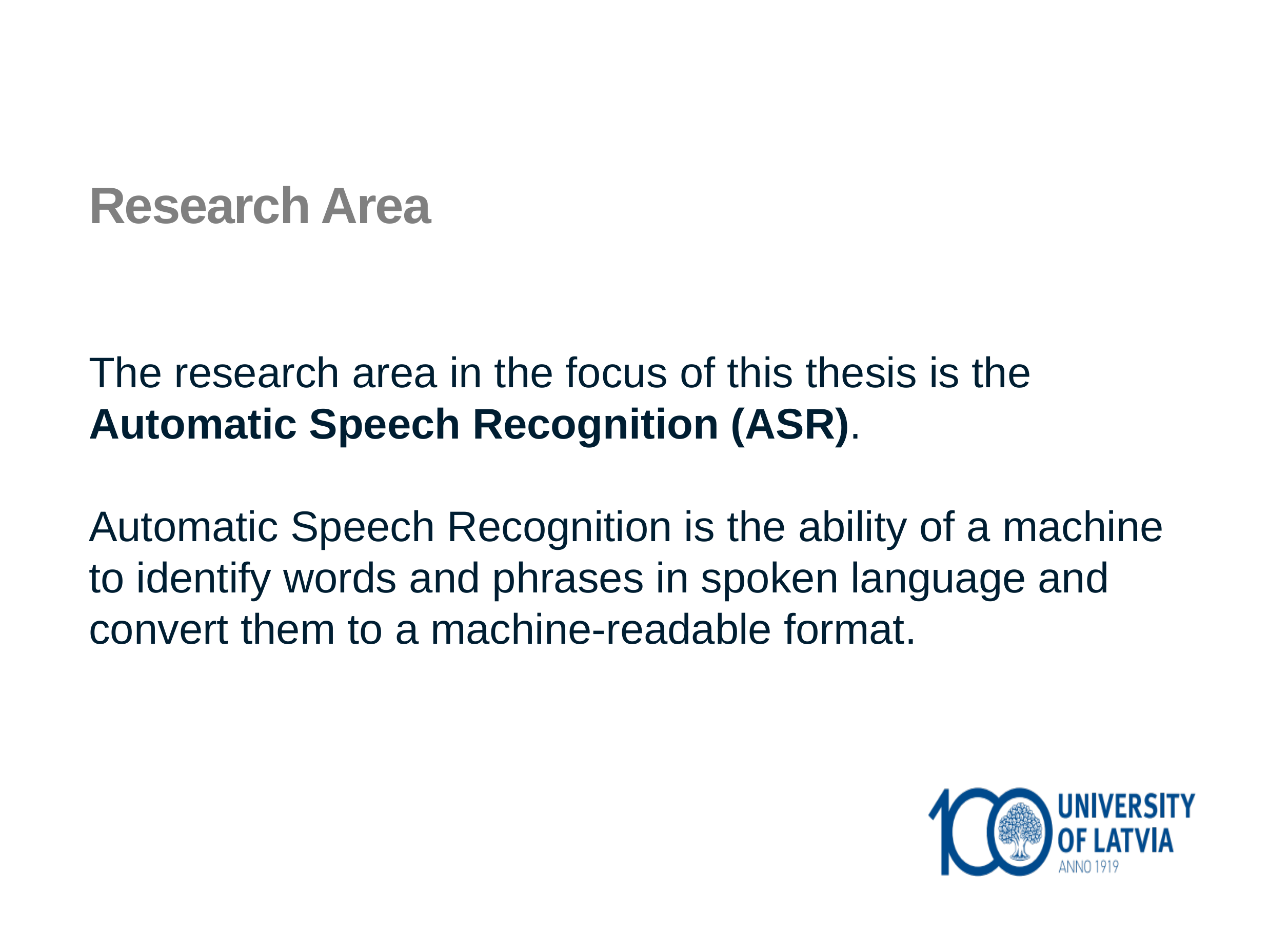

Research Area

The research area in the focus of this thesis is the Automatic Speech Recognition (ASR).

Automatic Speech Recognition is the ability of a machine to identify words and phrases in spoken language and convert them to a machine-readable format.